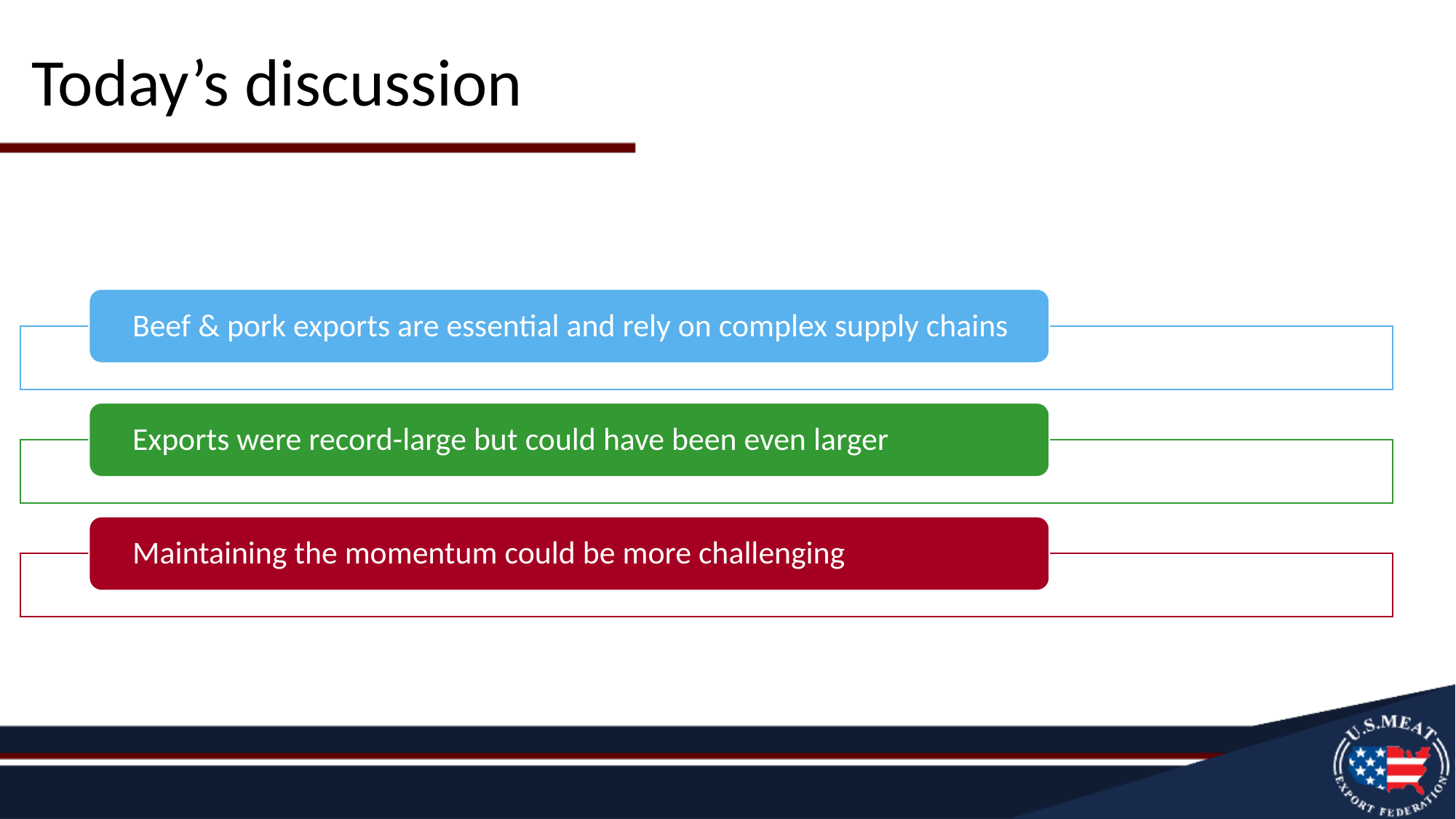

# Today’s discussion
Beef & pork exports are essential and rely on complex supply chains
Exports were record-large but could have been even larger
Maintaining the momentum could be more challenging